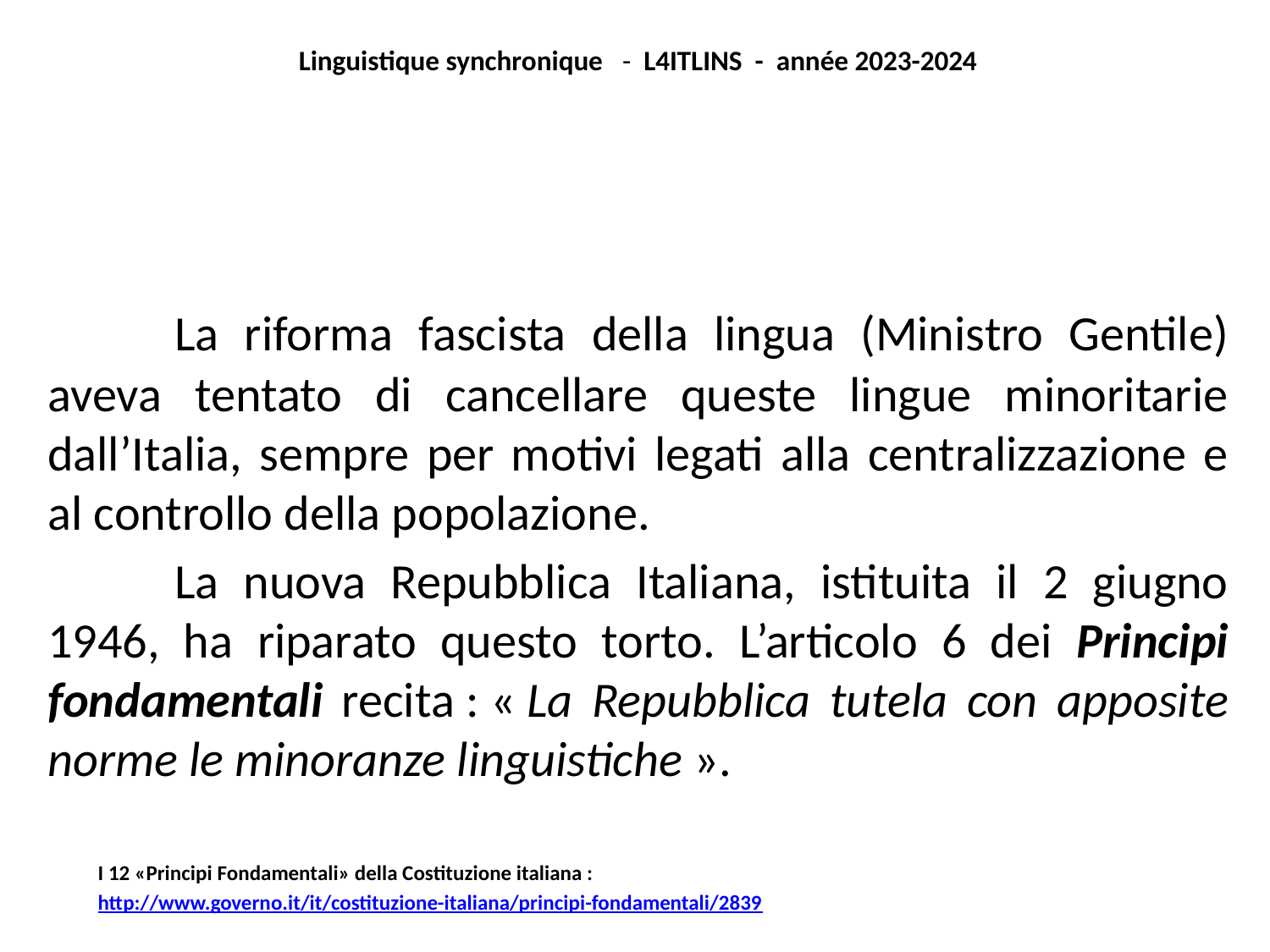

Linguistique synchronique   -  L4ITLINS  -  année 2023-2024

	La riforma fascista della lingua (Ministro Gentile) aveva tentato di cancellare queste lingue minoritarie dall’Italia, sempre per motivi legati alla centralizzazione e al controllo della popolazione.
	La nuova Repubblica Italiana, istituita il 2 giugno 1946, ha riparato questo torto. L’articolo 6 dei Principi fondamentali recita : « La Repubblica tutela con apposite norme le minoranze linguistiche ».

I 12 «Principi Fondamentali» della Costituzione italiana :
http://www.governo.it/it/costituzione-italiana/principi-fondamentali/2839

#